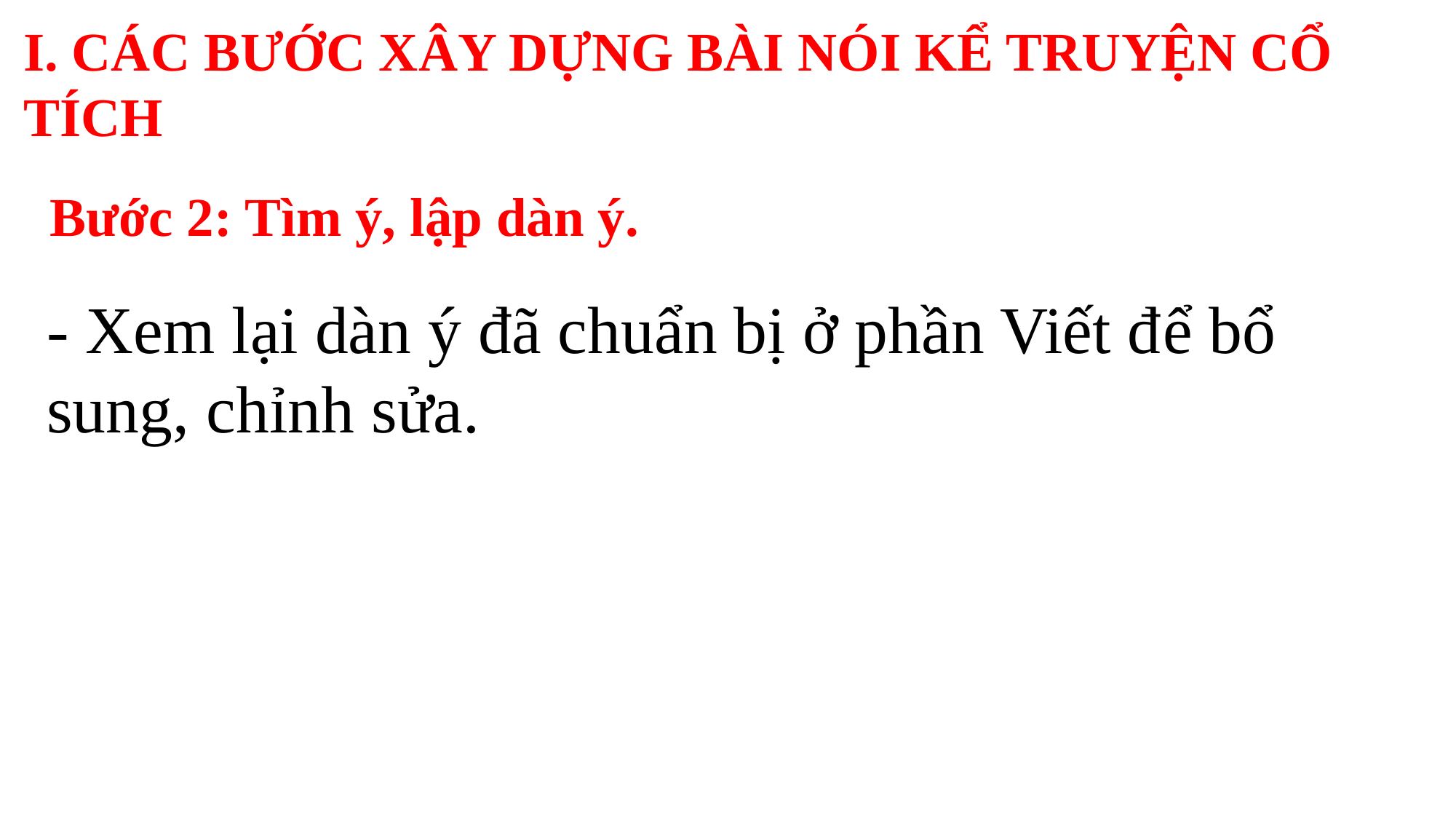

I. CÁC BƯỚC XÂY DỰNG BÀI NÓI KỂ TRUYỆN CỔ TÍCH
Bước 2: Tìm ý, lập dàn ý.
- Xem lại dàn ý đã chuẩn bị ở phần Viết để bổ sung, chỉnh sửa.